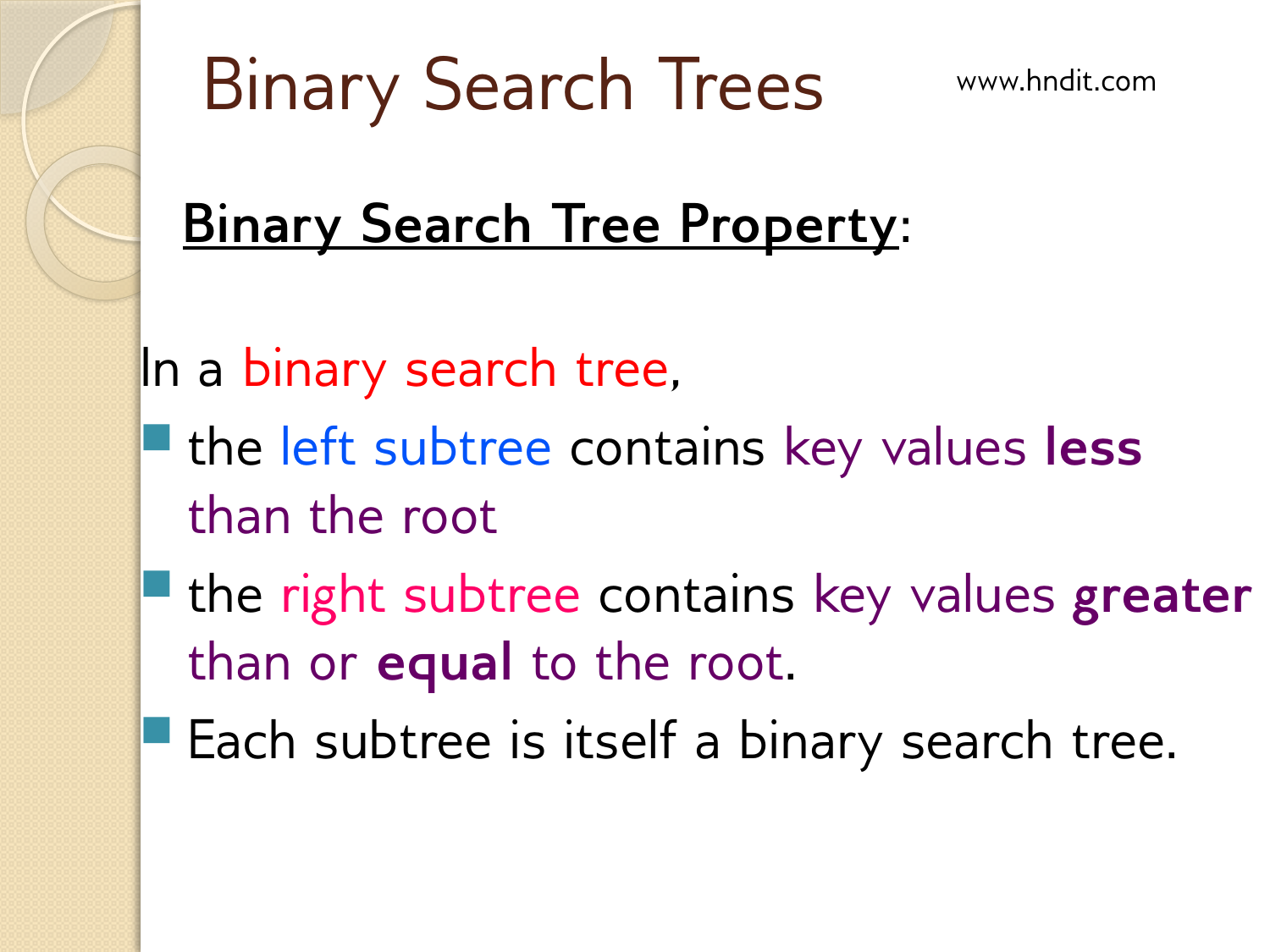

# Binary Search Trees
www.hndit.com
Binary Search Tree Property:

In a binary search tree,
the left subtree contains key values less than the root
the right subtree contains key values greater than or equal to the root.
Each subtree is itself a binary search tree.